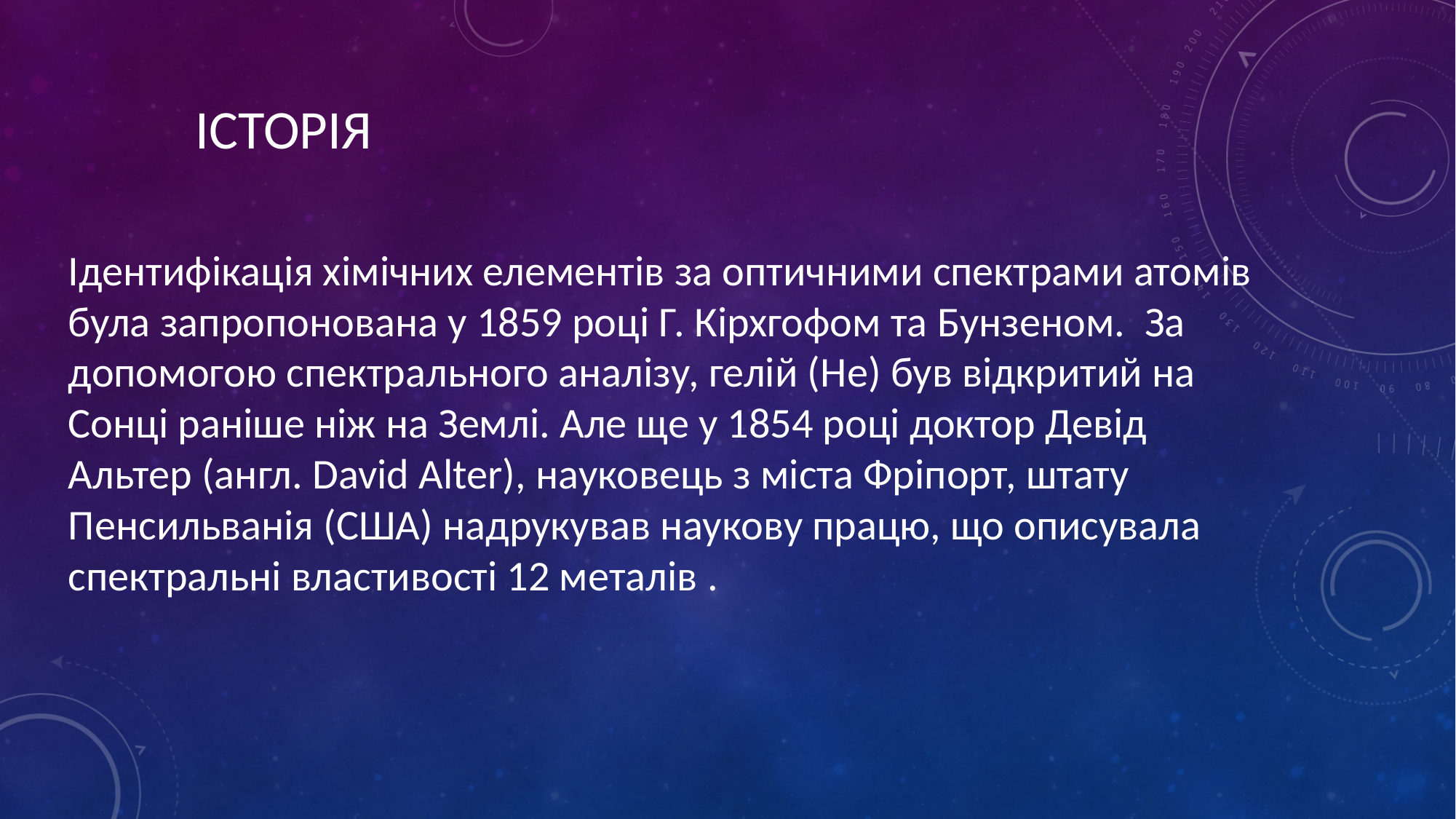

# Історія
Ідентифікація хімічних елементів за оптичними спектрами атомів була запропонована у 1859 році Г. Кірхгофом та Бунзеном.  За допомогою спектрального аналізу, гелій (He) був відкритий на Сонці раніше ніж на Землі. Але ще у 1854 році доктор Девід Альтер (англ. David Alter), науковець з міста Фріпорт, штату Пенсильванія (США) надрукував наукову працю, що описувала спектральні властивості 12 металів .